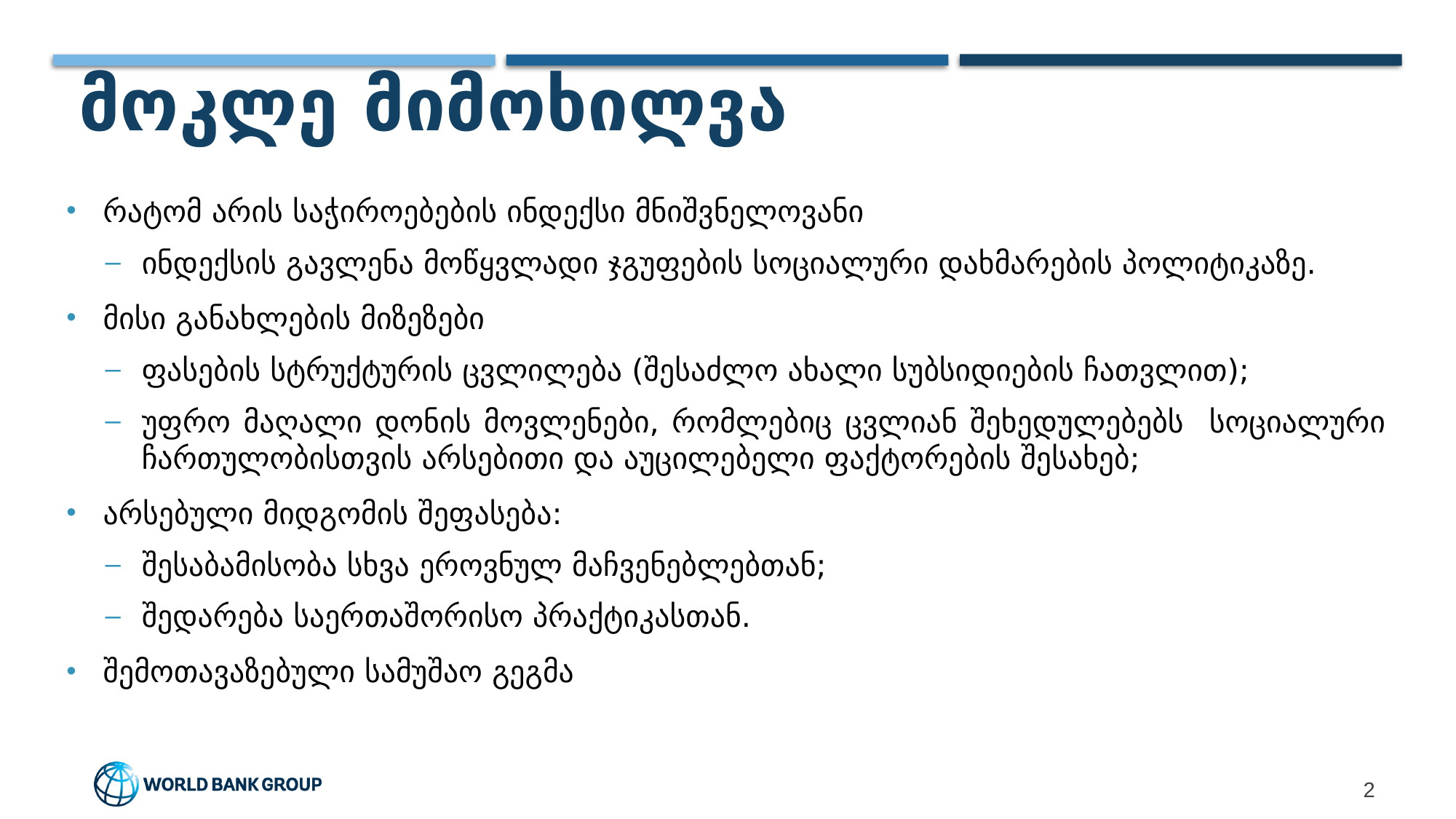

# მოკლე მიმოხილვა
რატომ არის საჭიროებების ინდექსი მნიშვნელოვანი
ინდექსის გავლენა მოწყვლადი ჯგუფების სოციალური დახმარების პოლიტიკაზე.
მისი განახლების მიზეზები
ფასების სტრუქტურის ცვლილება (შესაძლო ახალი სუბსიდიების ჩათვლით);
უფრო მაღალი დონის მოვლენები, რომლებიც ცვლიან შეხედულებებს  სოციალური ჩართულობისთვის არსებითი და აუცილებელი ფაქტორების შესახებ;
არსებული მიდგომის შეფასება:
შესაბამისობა სხვა ეროვნულ მაჩვენებლებთან;
შედარება საერთაშორისო პრაქტიკასთან.
შემოთავაზებული სამუშაო გეგმა
2